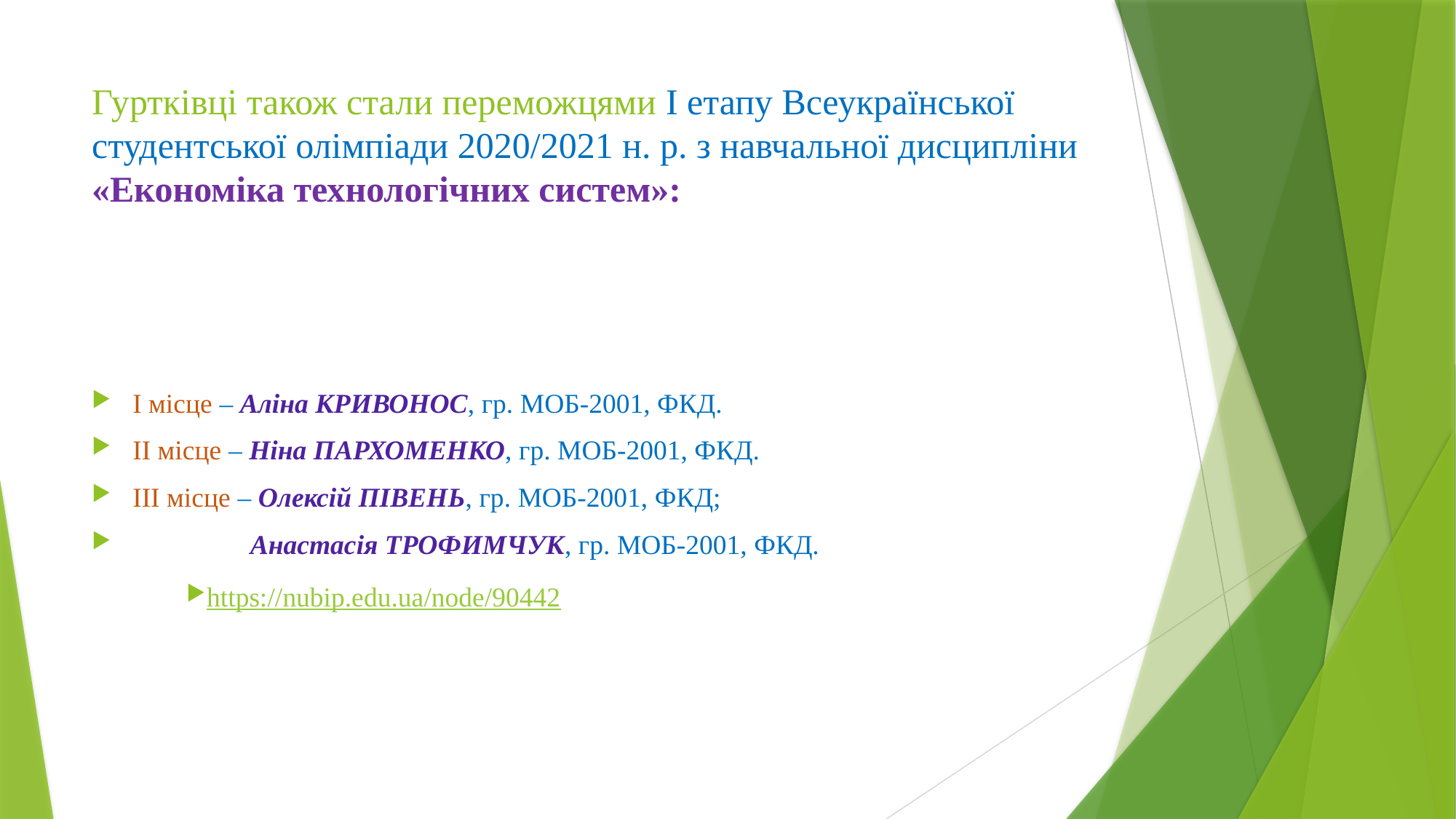

# Гуртківці також стали переможцями І етапу Всеукраїнської студентської олімпіади 2020/2021 н. р. з навчальної дисципліни «Економіка технологічних систем»:
І місце – Аліна КРИВОНОС, гр. МОБ-2001, ФКД.
ІІ місце – Ніна ПАРХОМЕНКО, гр. МОБ-2001, ФКД.
ІІІ місце – Олексій ПІВЕНЬ, гр. МОБ-2001, ФКД;
                 Анастасія ТРОФИМЧУК, гр. МОБ-2001, ФКД.
https://nubip.edu.ua/node/90442